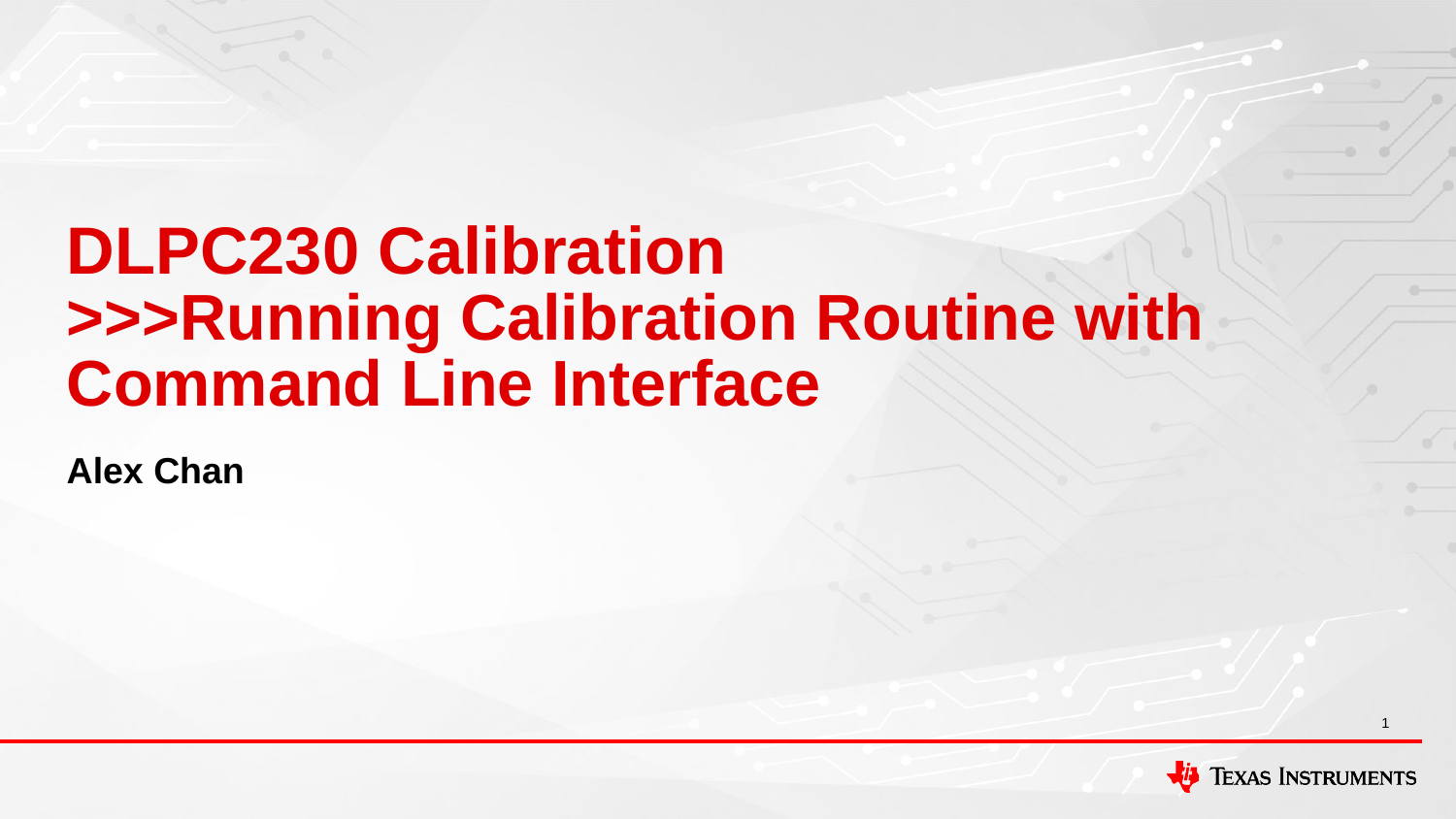

# DLPC230 Calibration >>>Running Calibration Routine with Command Line Interface
Alex Chan

1